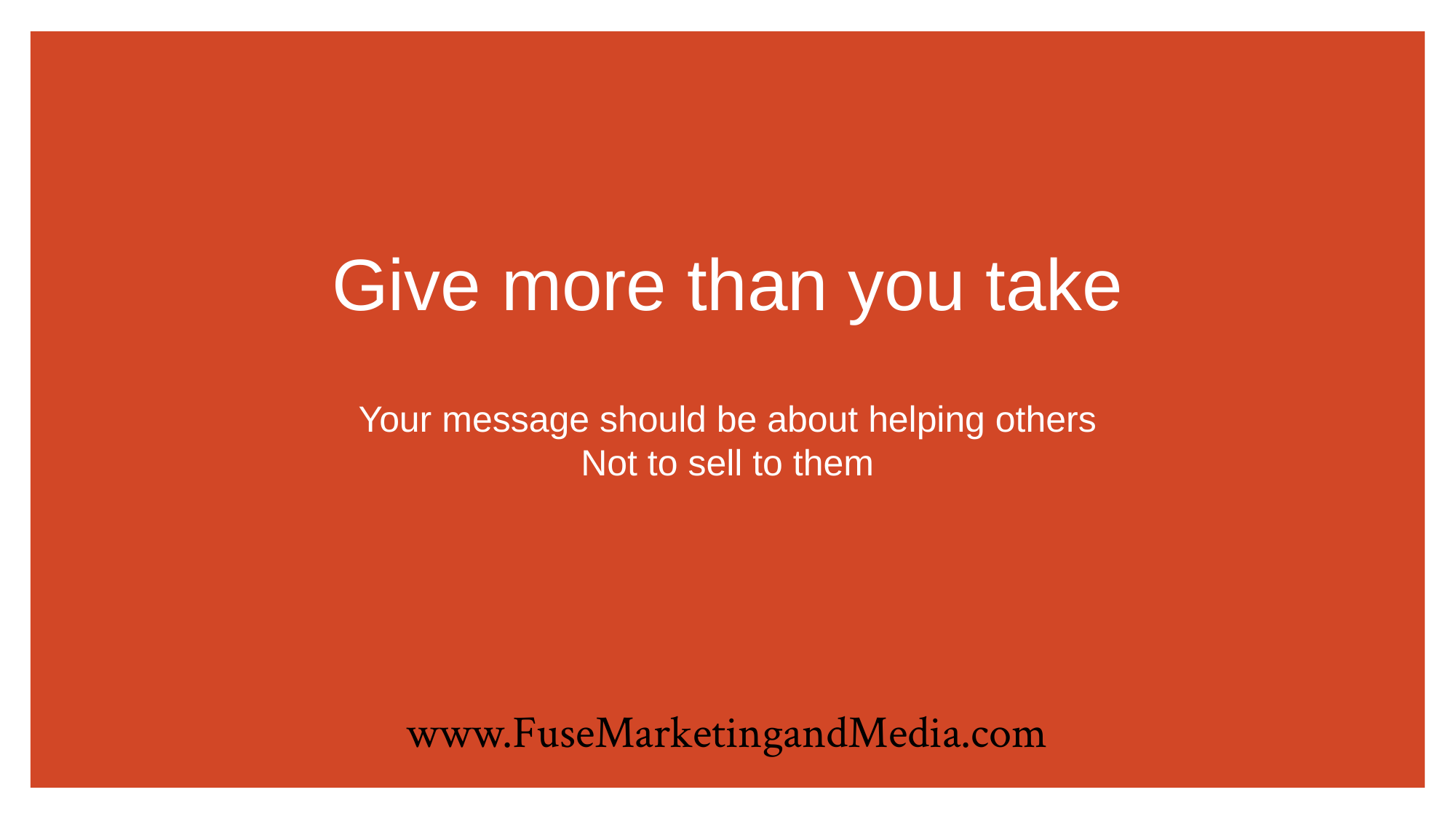

# Give more than you take

Your message should be about helping others
Not to sell to them
www.FuseMarketingandMedia.com